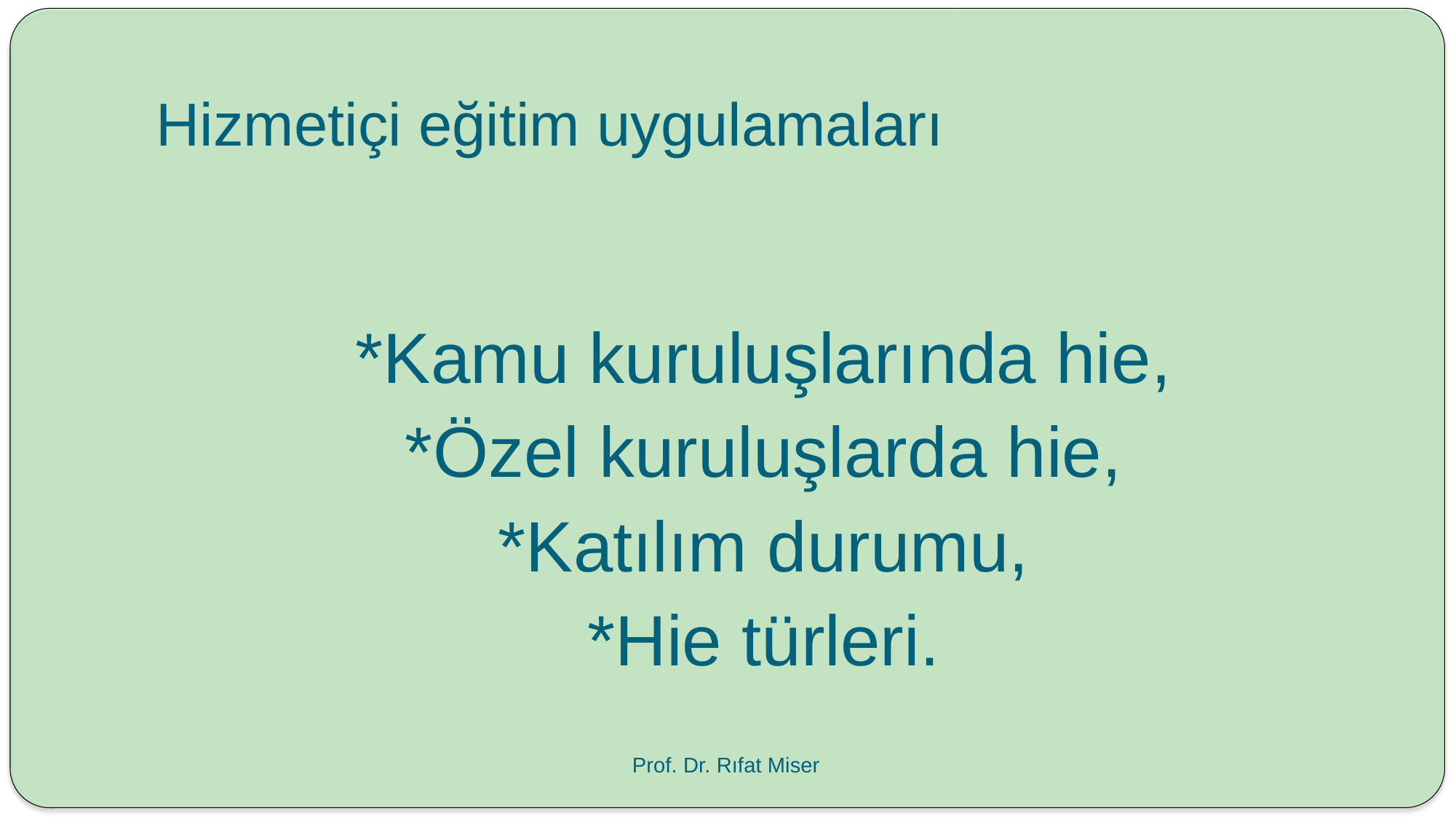

# Hizmetiçi eğitim uygulamaları

*Kamu kuruluşlarında hie,
*Özel kuruluşlarda hie,
*Katılım durumu,
*Hie türleri.
Prof. Dr. Rıfat Miser